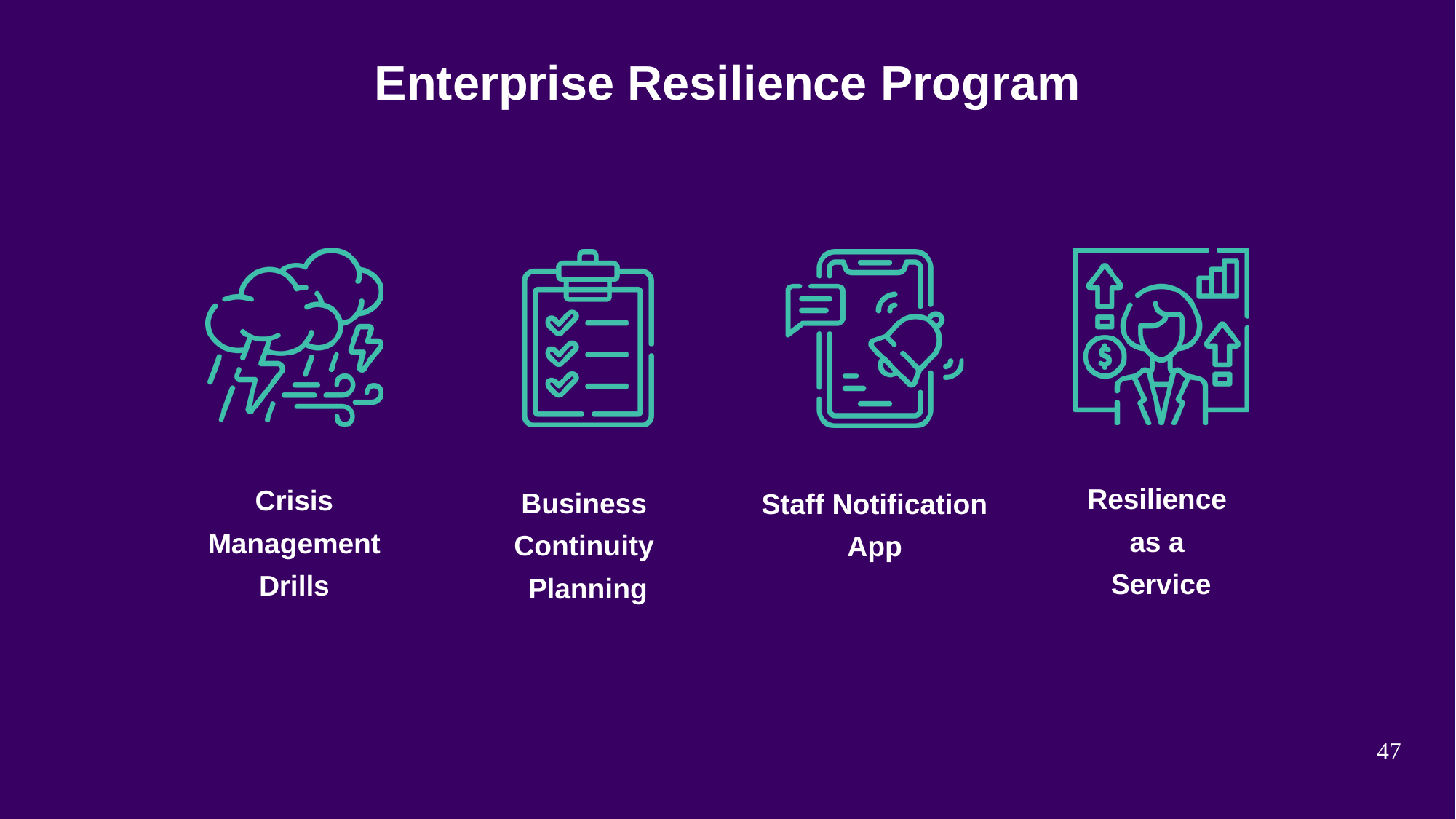

Enterprise Resilience Program

Resilience
as a
Service
Crisis Management Drills
Business  Continuity
Planning
Staff Notification App
47